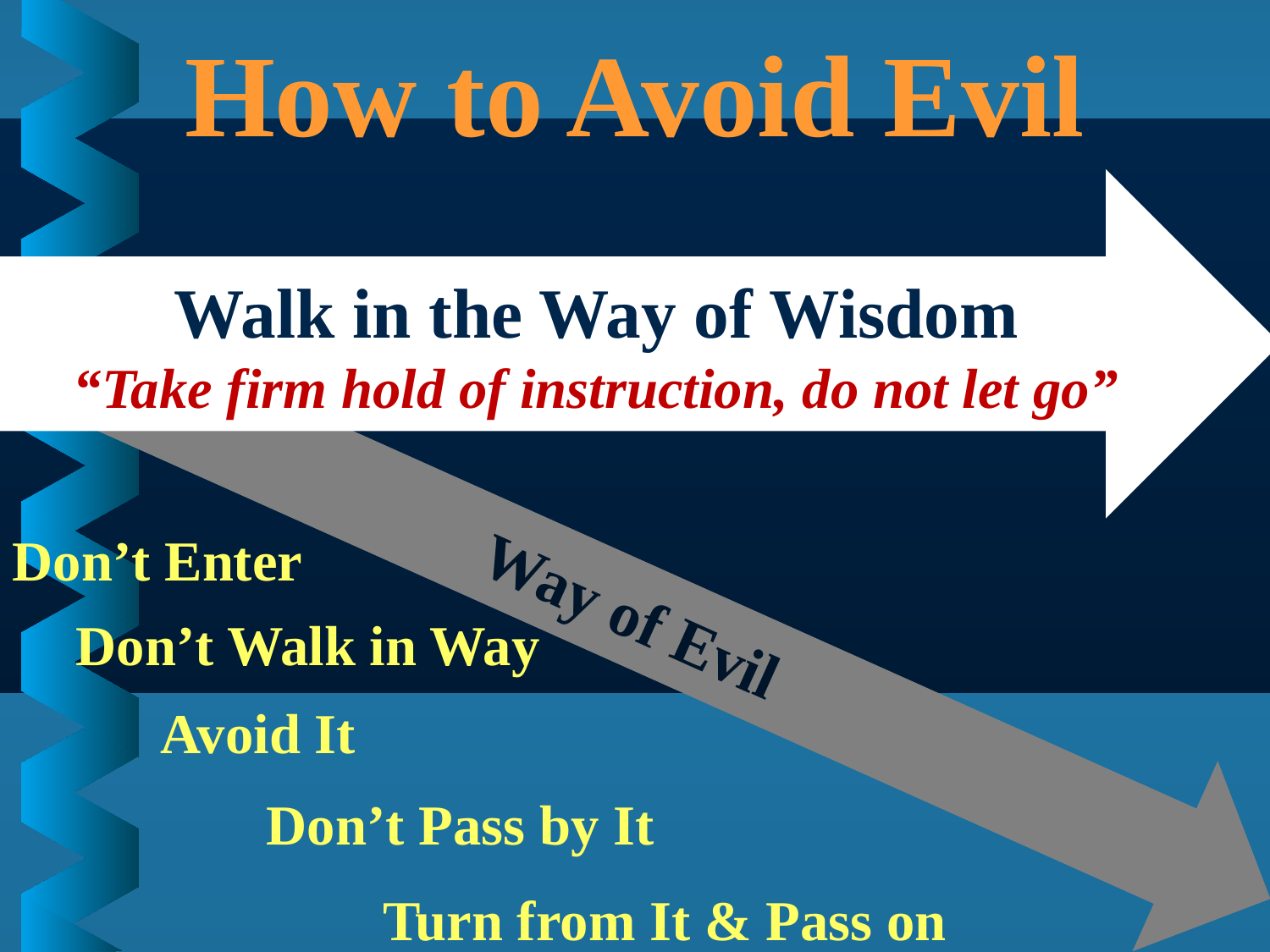

How to Avoid Evil
Walk in the Way of Wisdom
“Take firm hold of instruction, do not let go”
Don’t Enter
Way of Evil
Don’t Walk in Way
Avoid It
Don’t Pass by It
Turn from It & Pass on